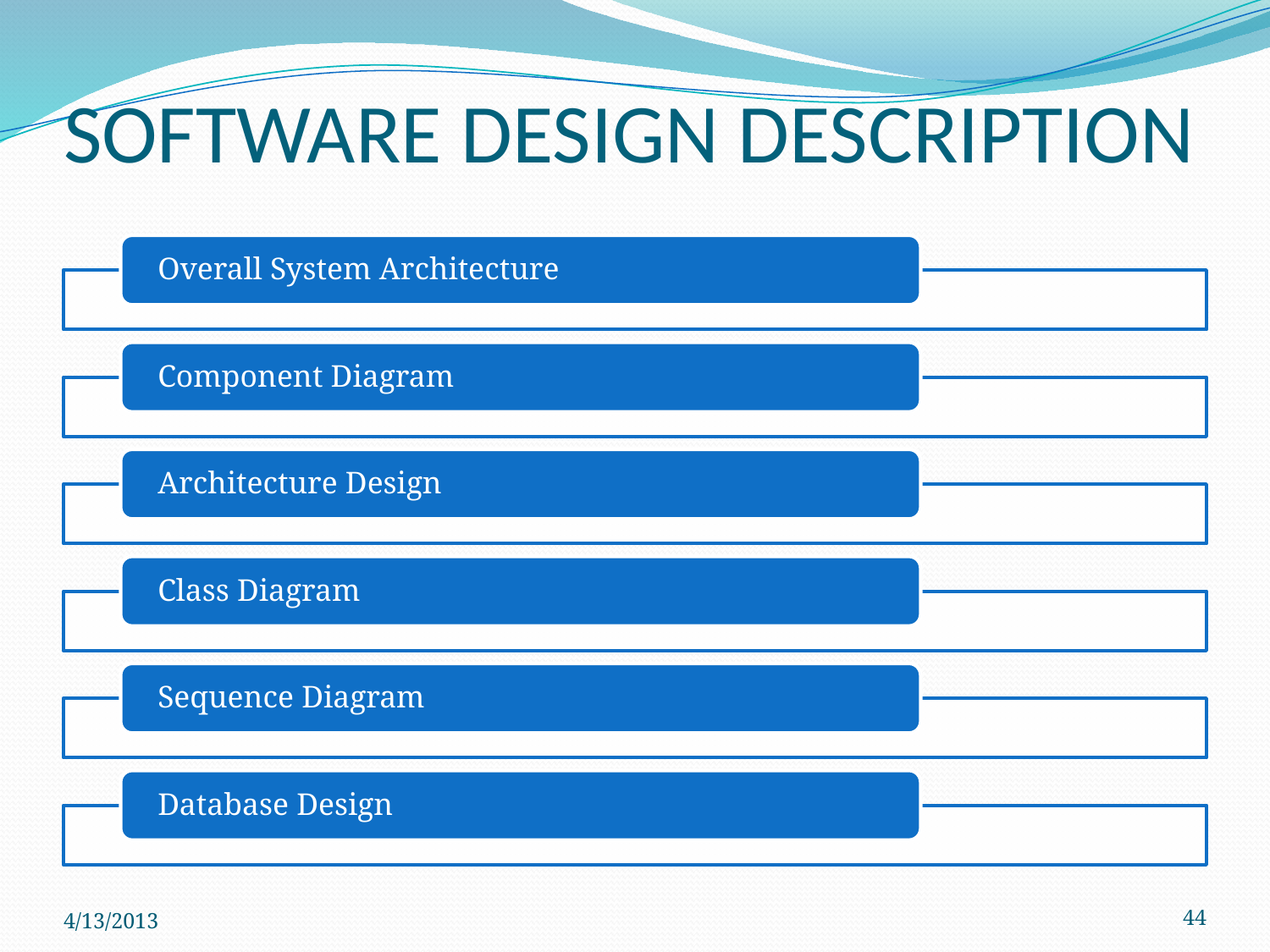

# SOFTWARE DESIGN DESCRIPTION
Overall System Architecture
Component Diagram
Architecture Design
Class Diagram
Sequence Diagram
Database Design
4/13/2013
44